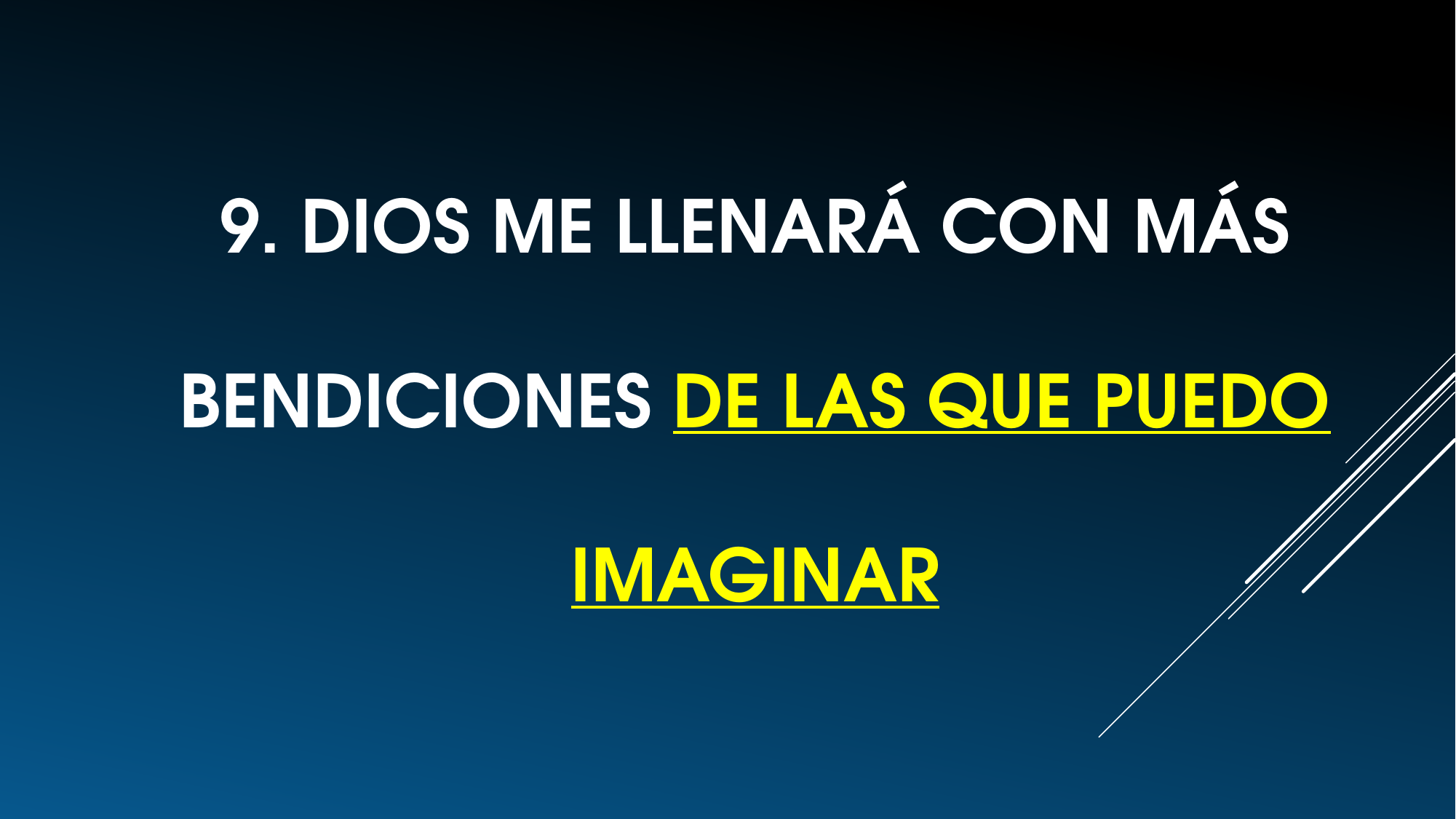

# 9. Dios me llenará con más bendiciones de las que puedo imaginar